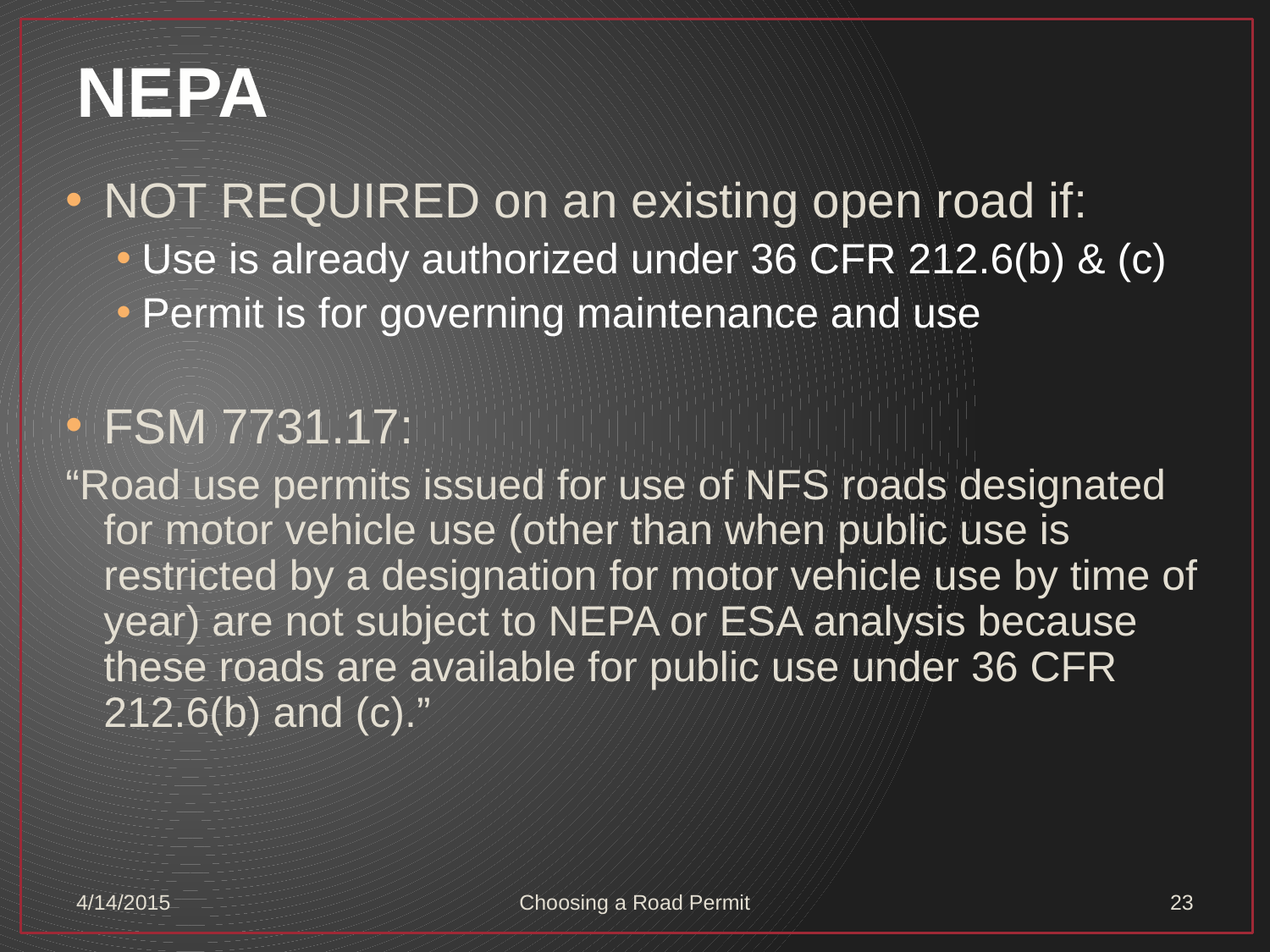

# NEPA
NOT REQUIRED on an existing open road if:
Use is already authorized under 36 CFR 212.6(b) & (c)
Permit is for governing maintenance and use

FSM 7731.17:
“Road use permits issued for use of NFS roads designated for motor vehicle use (other than when public use is restricted by a designation for motor vehicle use by time of year) are not subject to NEPA or ESA analysis because these roads are available for public use under 36 CFR 212.6(b) and (c).”
4/14/2015
Choosing a Road Permit
23